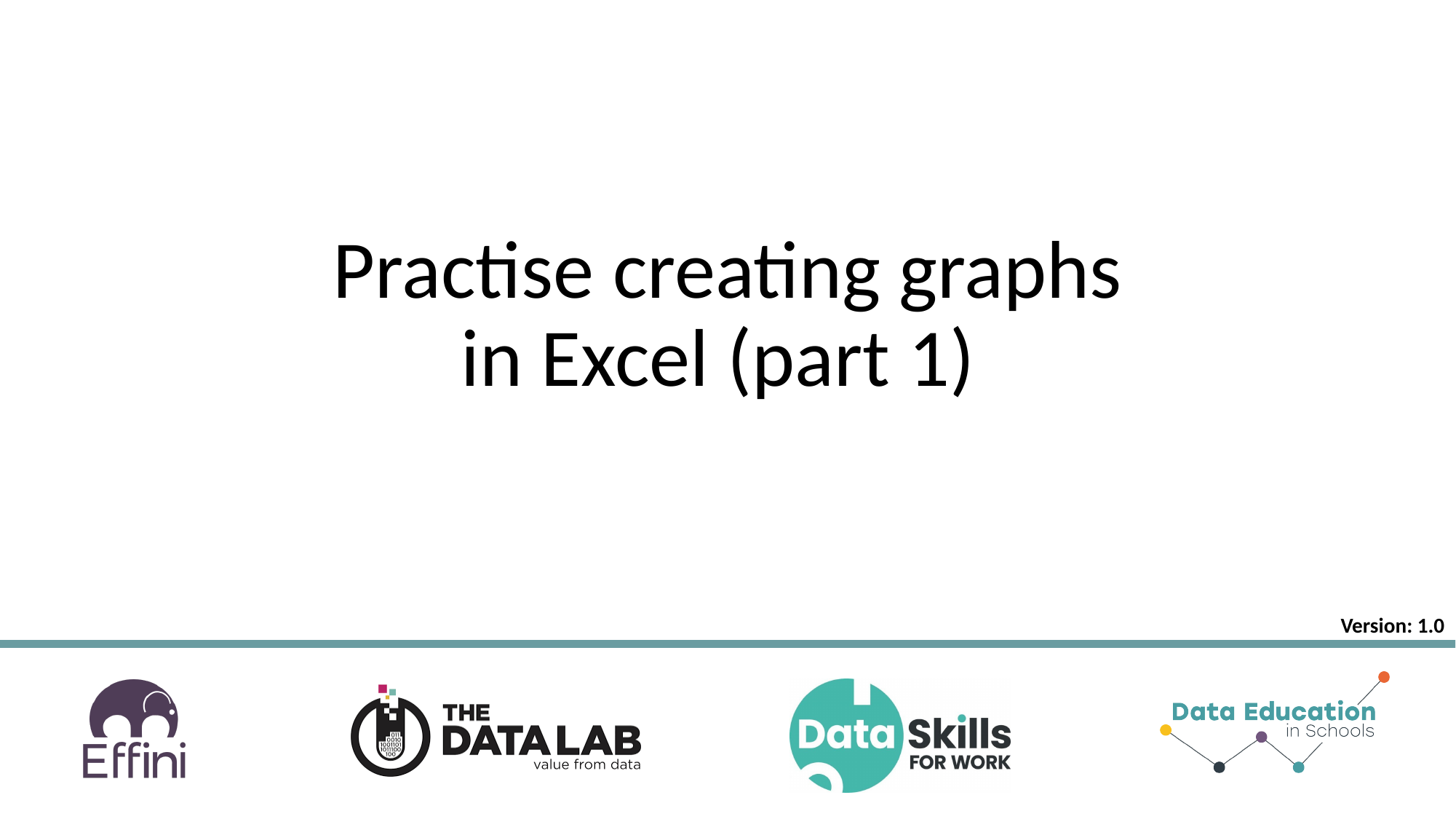

# Practise creating graphs in Excel (part 1)
Version: 1.0